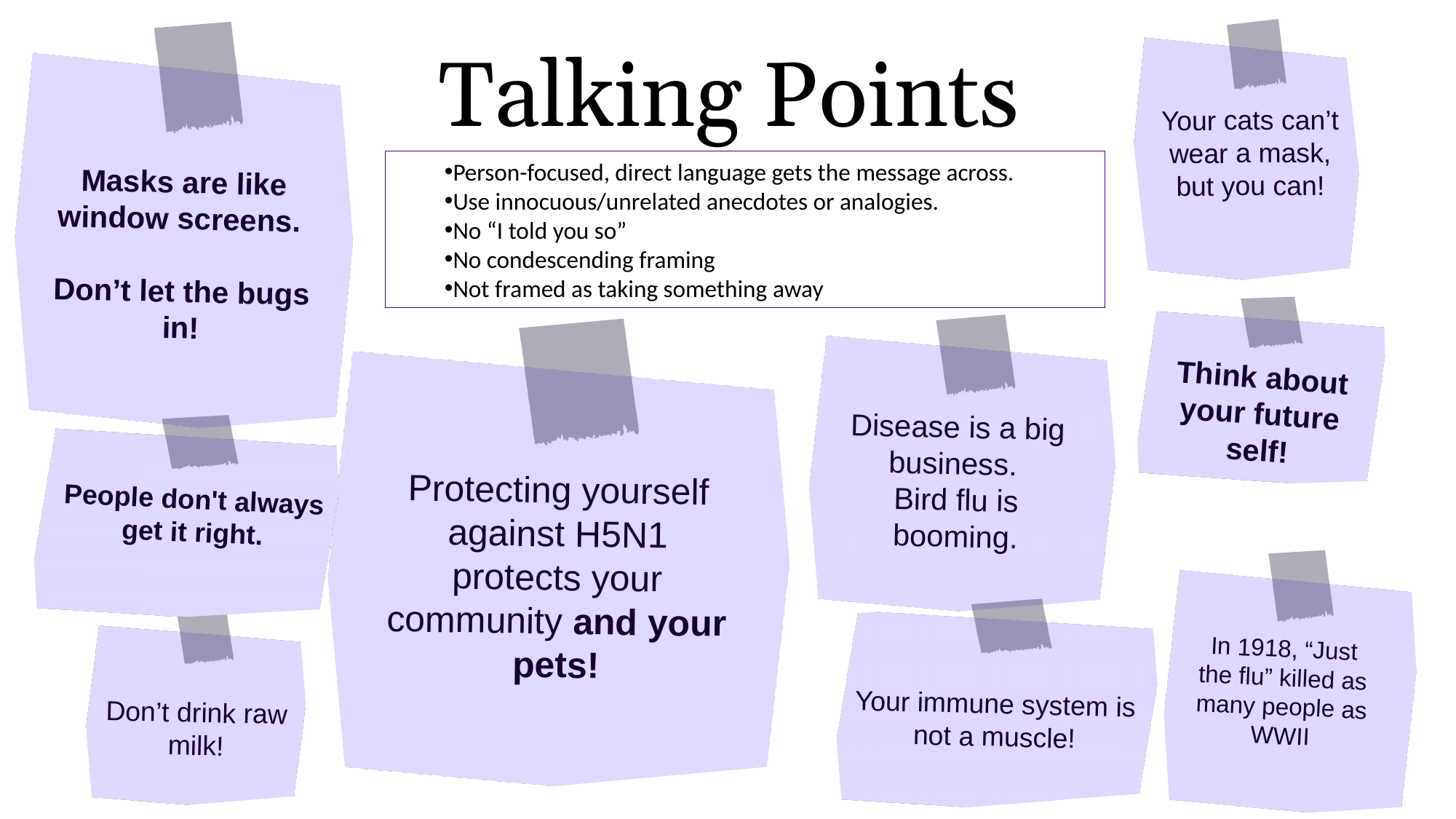

# Talking Points

Your cats can’t wear a mask, but you can!

Masks are like window screens.

Don’t let the bugs in!
Person-focused, direct language gets the message across.
Use innocuous/unrelated anecdotes or analogies.
No “I told you so”
No condescending framing
Not framed as taking something away

Think about your future self!

Disease is a big business.
Bird flu is booming.

Protecting yourself against H5N1 protects your community and your pets!

People don't always get it right.

In 1918, “Just the flu” killed as many people as WWII

Your immune system is not a muscle!

Don’t drink raw milk!